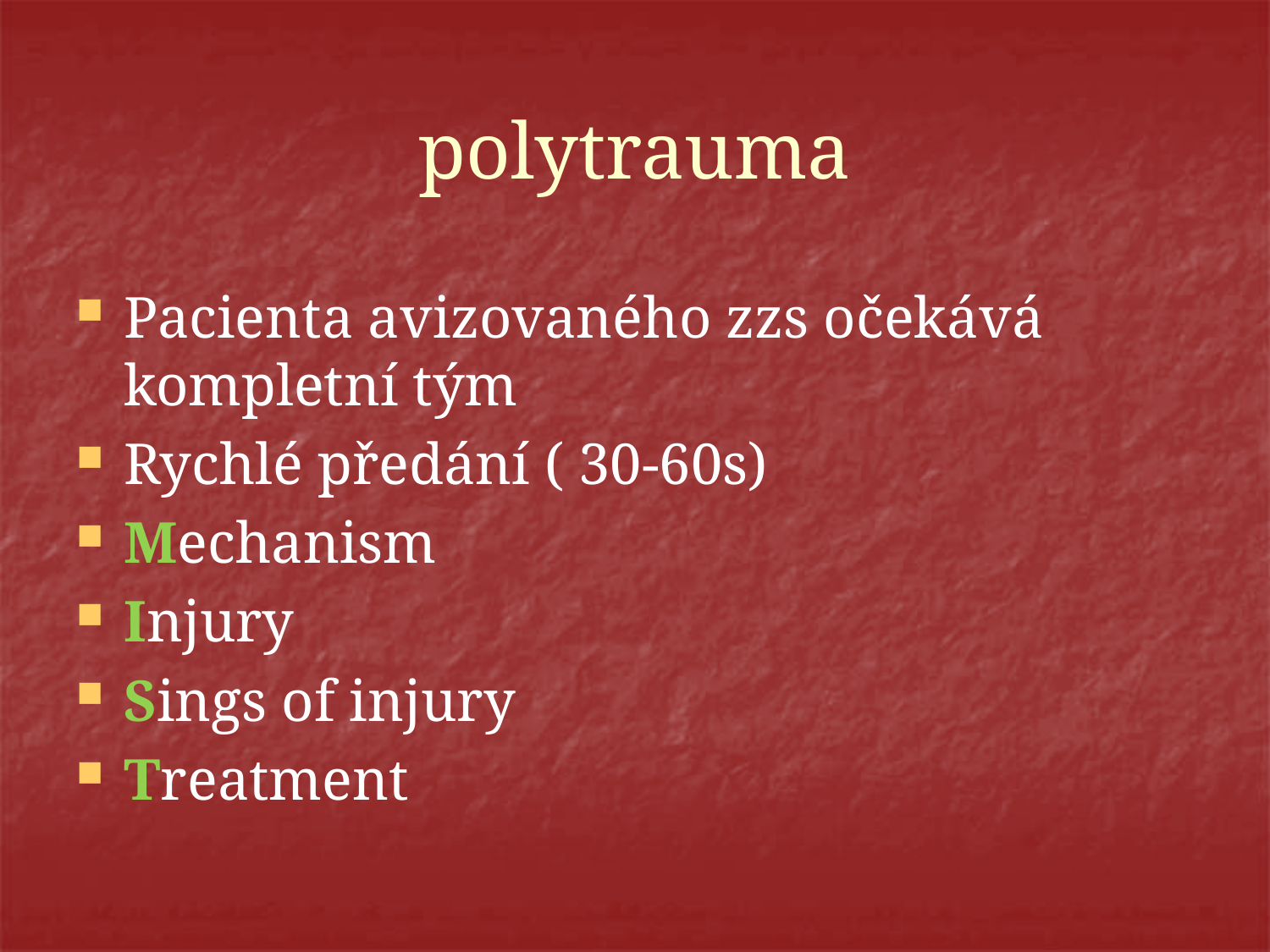

# polytrauma
Pacienta avizovaného zzs očekává kompletní tým
Rychlé předání ( 30-60s)
Mechanism
Injury
Sings of injury
Treatment